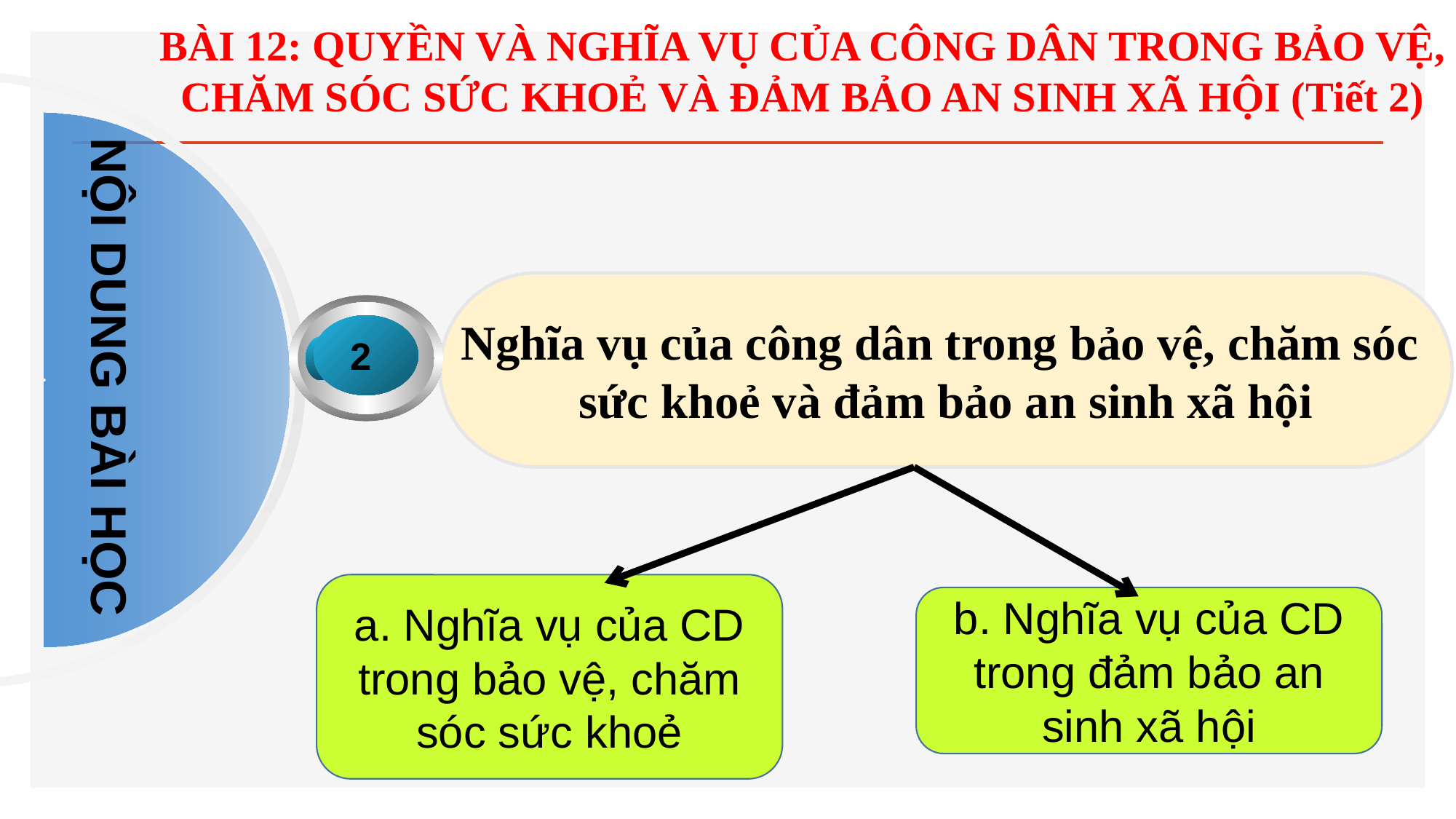

BÀI 12: QUYỀN VÀ NGHĨA VỤ CỦA CÔNG DÂN TRONG BẢO VỆ, CHĂM SÓC SỨC KHOẺ VÀ ĐẢM BẢO AN SINH XÃ HỘI (Tiết 2)

 NỘI DUNG BÀI HỌC
Nghĩa vụ của công dân trong bảo vệ, chăm sóc
sức khoẻ và đảm bảo an sinh xã hội

 2

a. Nghĩa vụ của CD trong bảo vệ, chăm sóc sức khoẻ
b. Nghĩa vụ của CD trong đảm bảo an sinh xã hội